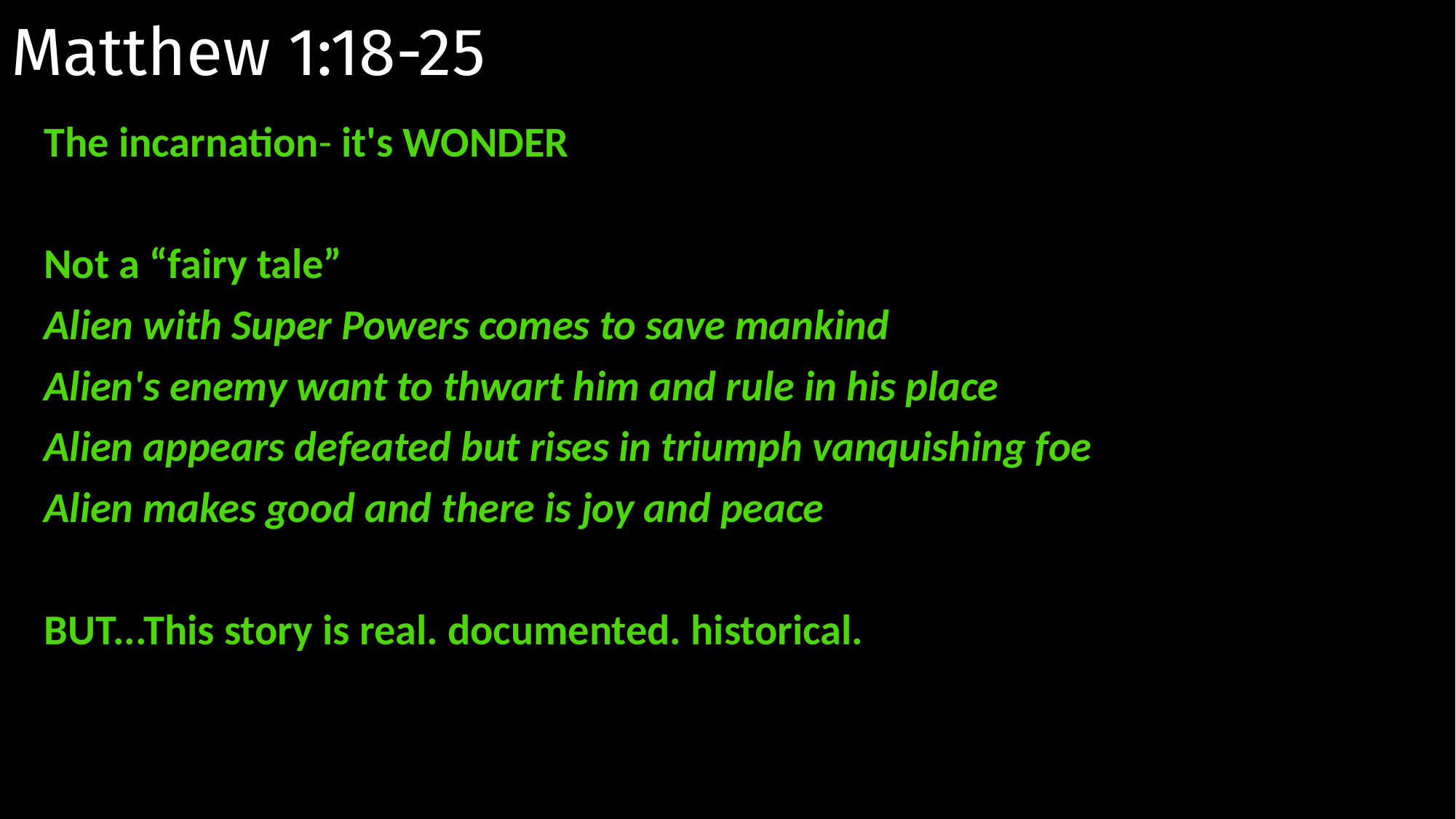

# Matthew 1:18-25
The incarnation- it's WONDER

Not a “fairy tale”
Alien with Super Powers comes to save mankind
Alien's enemy want to thwart him and rule in his place
Alien appears defeated but rises in triumph vanquishing foe
Alien makes good and there is joy and peace

BUT...This story is real. documented. historical.